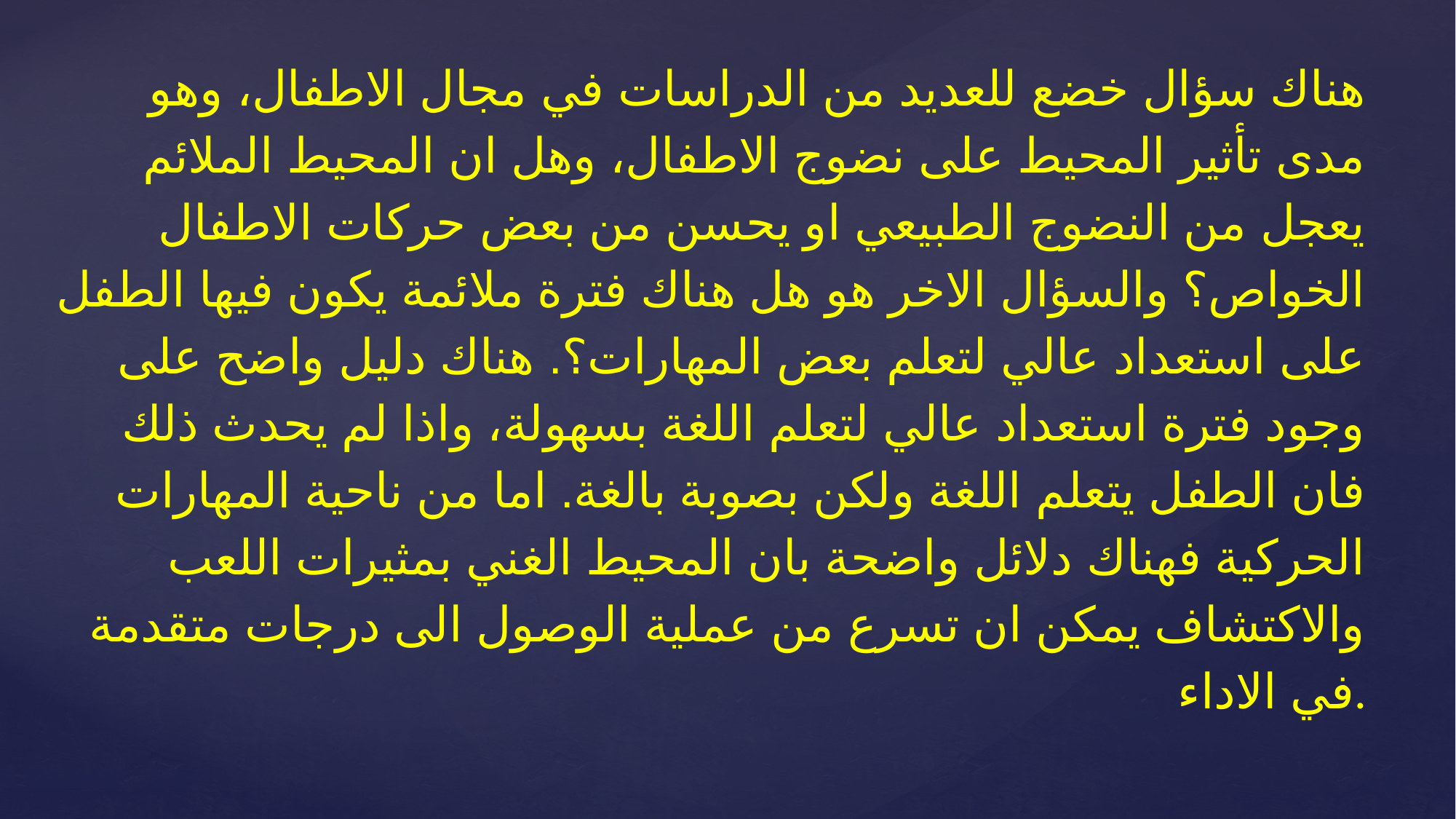

هناك سؤال خضع للعديد من الدراسات في مجال الاطفال، وهو مدى تأثير المحيط على نضوج الاطفال، وهل ان المحيط الملائم يعجل من النضوج الطبيعي او يحسن من بعض حركات الاطفال الخواص؟ والسؤال الاخر هو هل هناك فترة ملائمة يكون فيها الطفل على استعداد عالي لتعلم بعض المهارات؟. هناك دليل واضح على وجود فترة استعداد عالي لتعلم اللغة بسهولة، واذا لم يحدث ذلك فان الطفل يتعلم اللغة ولكن بصوبة بالغة. اما من ناحية المهارات الحركية فهناك دلائل واضحة بان المحيط الغني بمثيرات اللعب والاكتشاف يمكن ان تسرع من عملية الوصول الى درجات متقدمة في الاداء.